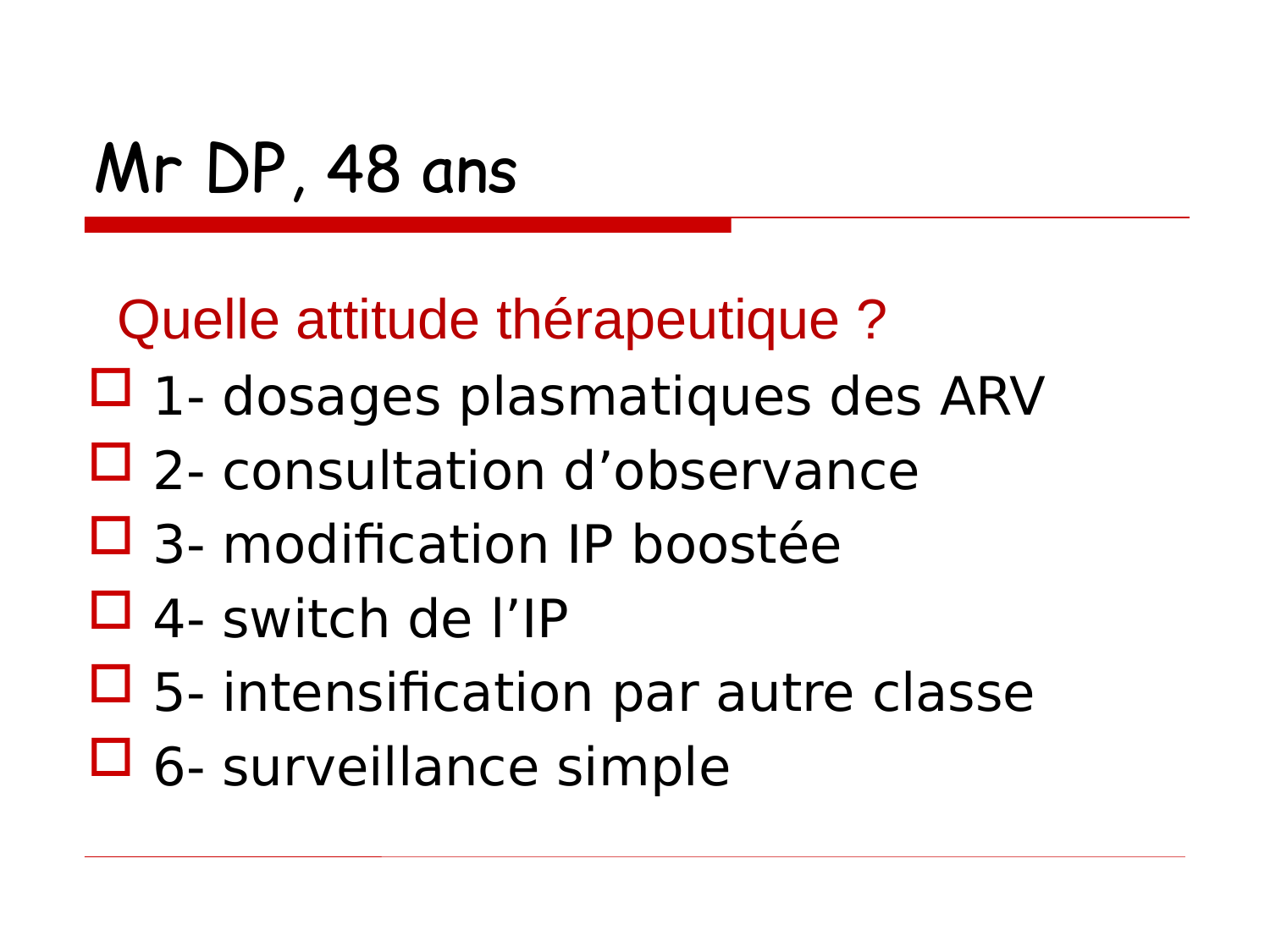

Mr DP, 48 ans
Quelle attitude thérapeutique ?

1- dosages plasmatiques des ARV
2- consultation d’observance
3- modification IP boostée
4- switch de l’IP
5- intensification par autre classe
6- surveillance simple